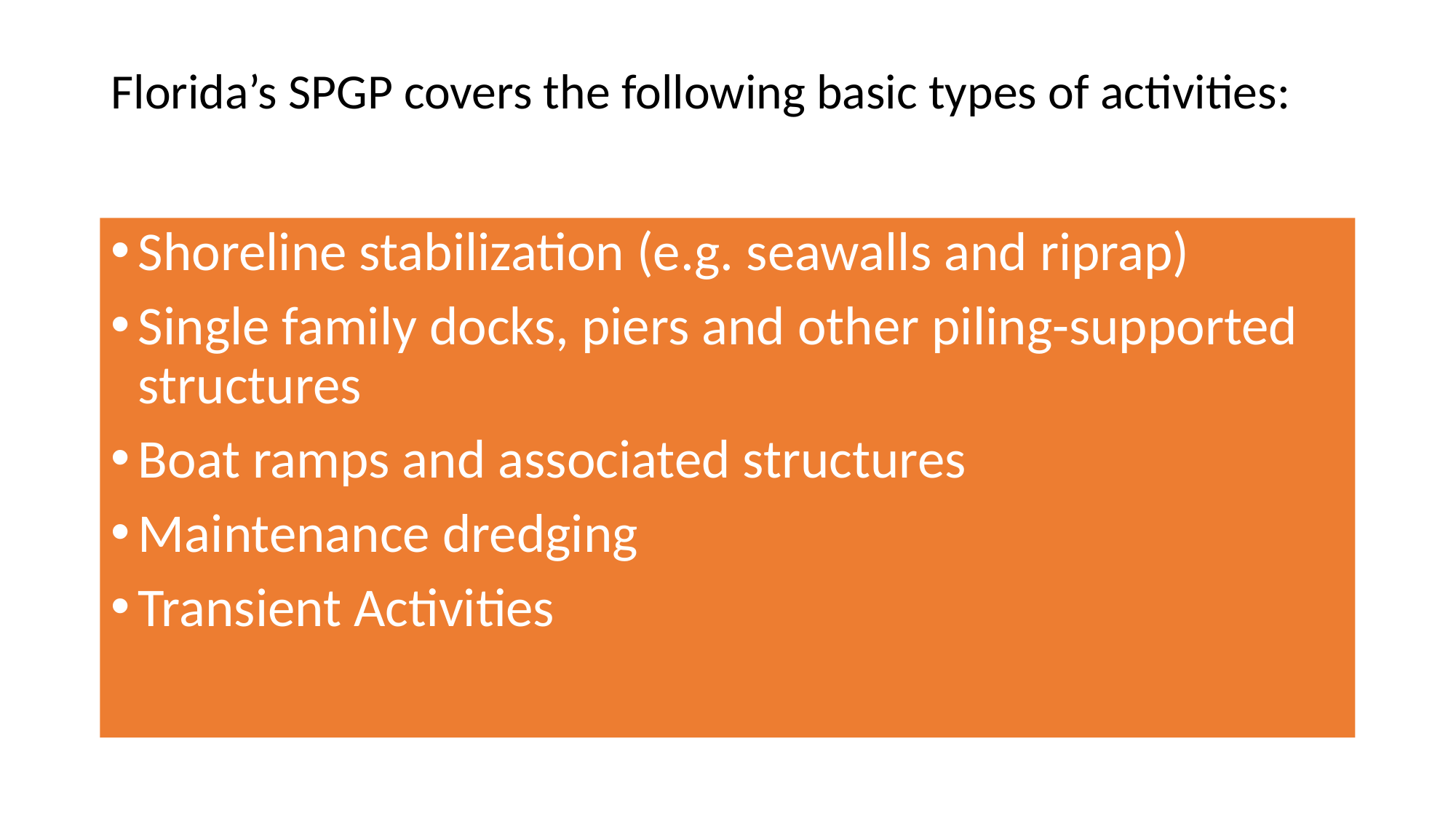

# Florida’s SPGP covers the following basic types of activities:
Shoreline stabilization (e.g. seawalls and riprap)
Single family docks, piers and other piling-supported structures
Boat ramps and associated structures
Maintenance dredging
Transient Activities